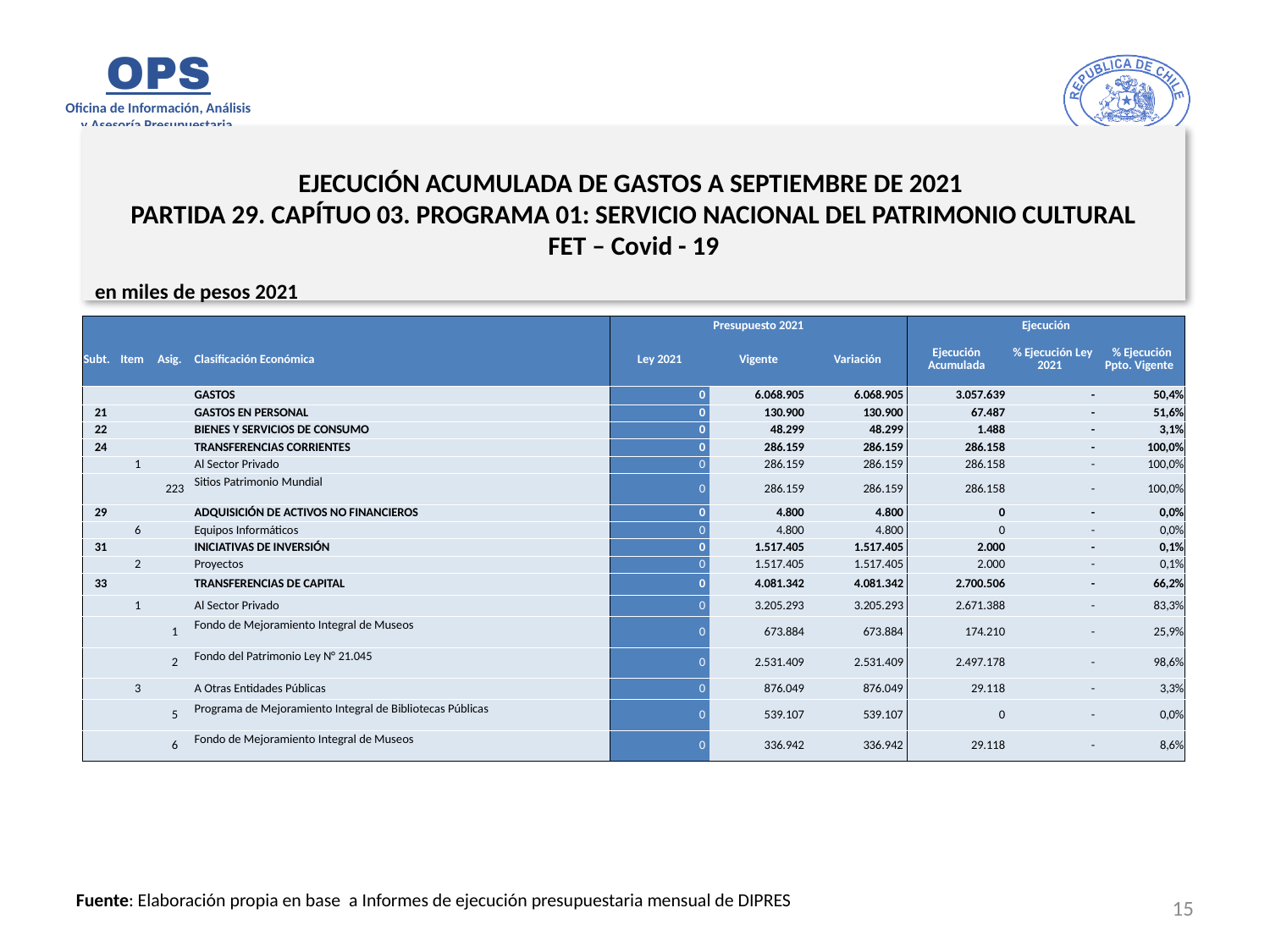

# EJECUCIÓN ACUMULADA DE GASTOS A SEPTIEMBRE DE 2021 PARTIDA 29. CAPÍTUO 03. PROGRAMA 01: SERVICIO NACIONAL DEL PATRIMONIO CULTURAL FET – Covid - 19
en miles de pesos 2021
|  |  |  |  | Presupuesto 2021 |  |  | Ejecución |  |  |
| --- | --- | --- | --- | --- | --- | --- | --- | --- | --- |
| Subt. | Item | Asig. | Clasificación Económica | Ley 2021 | Vigente | Variación | Ejecución Acumulada | % Ejecución Ley 2021 | % Ejecución Ppto. Vigente |
|  |  |  | GASTOS | 0 | 6.068.905 | 6.068.905 | 3.057.639 | - | 50,4% |
| 21 |  |  | GASTOS EN PERSONAL | 0 | 130.900 | 130.900 | 67.487 | - | 51,6% |
| 22 |  |  | BIENES Y SERVICIOS DE CONSUMO | 0 | 48.299 | 48.299 | 1.488 | - | 3,1% |
| 24 |  |  | TRANSFERENCIAS CORRIENTES | 0 | 286.159 | 286.159 | 286.158 | - | 100,0% |
|  | 1 |  | Al Sector Privado | 0 | 286.159 | 286.159 | 286.158 | - | 100,0% |
|  |  | 223 | Sitios Patrimonio Mundial | 0 | 286.159 | 286.159 | 286.158 | - | 100,0% |
| 29 |  |  | ADQUISICIÓN DE ACTIVOS NO FINANCIEROS | 0 | 4.800 | 4.800 | 0 | - | 0,0% |
|  | 6 |  | Equipos Informáticos | 0 | 4.800 | 4.800 | 0 | - | 0,0% |
| 31 |  |  | INICIATIVAS DE INVERSIÓN | 0 | 1.517.405 | 1.517.405 | 2.000 | - | 0,1% |
|  | 2 |  | Proyectos | 0 | 1.517.405 | 1.517.405 | 2.000 | - | 0,1% |
| 33 |  |  | TRANSFERENCIAS DE CAPITAL | 0 | 4.081.342 | 4.081.342 | 2.700.506 | - | 66,2% |
|  | 1 |  | Al Sector Privado | 0 | 3.205.293 | 3.205.293 | 2.671.388 | - | 83,3% |
|  |  | 1 | Fondo de Mejoramiento Integral de Museos | 0 | 673.884 | 673.884 | 174.210 | - | 25,9% |
|  |  | 2 | Fondo del Patrimonio Ley N° 21.045 | 0 | 2.531.409 | 2.531.409 | 2.497.178 | - | 98,6% |
|  | 3 |  | A Otras Entidades Públicas | 0 | 876.049 | 876.049 | 29.118 | - | 3,3% |
|  |  | 5 | Programa de Mejoramiento Integral de Bibliotecas Públicas | 0 | 539.107 | 539.107 | 0 | - | 0,0% |
|  |  | 6 | Fondo de Mejoramiento Integral de Museos | 0 | 336.942 | 336.942 | 29.118 | - | 8,6% |
15